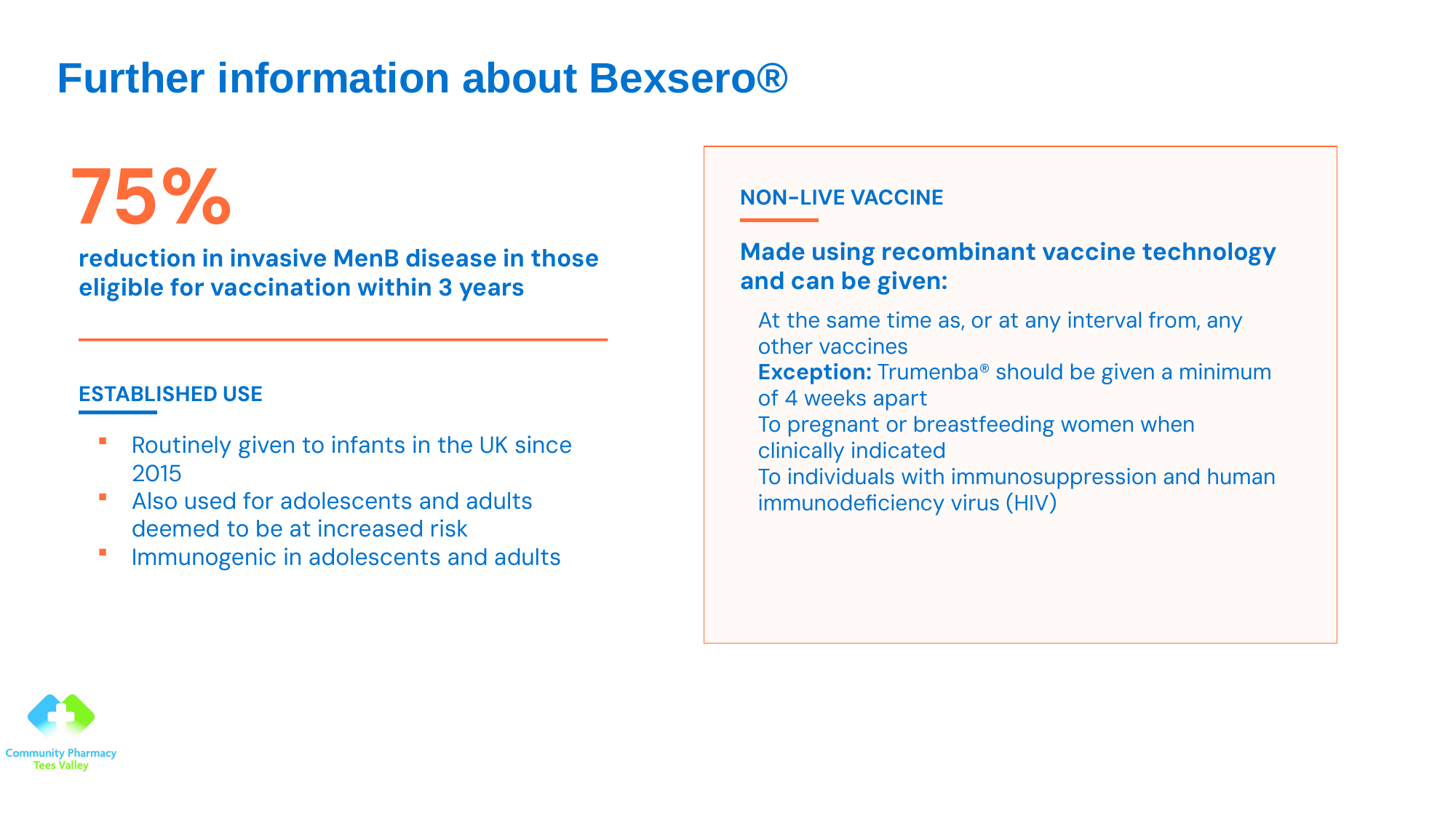

Further information about Bexsero®
75%

NON-LIVE VACCINE

Made using recombinant vaccine technology and can be given:
reduction in invasive MenB disease in those eligible for vaccination within 3 years
At the same time as, or at any interval from, any other vaccines
Exception: Trumenba® should be given a minimum of 4 weeks apart
To pregnant or breastfeeding women when clinically indicated
To individuals with immunosuppression and human immunodeficiency virus (HIV)

ESTABLISHED USE

Routinely given to infants in the UK since 2015
Also used for adolescents and adults deemed to be at increased risk
Immunogenic in adolescents and adults